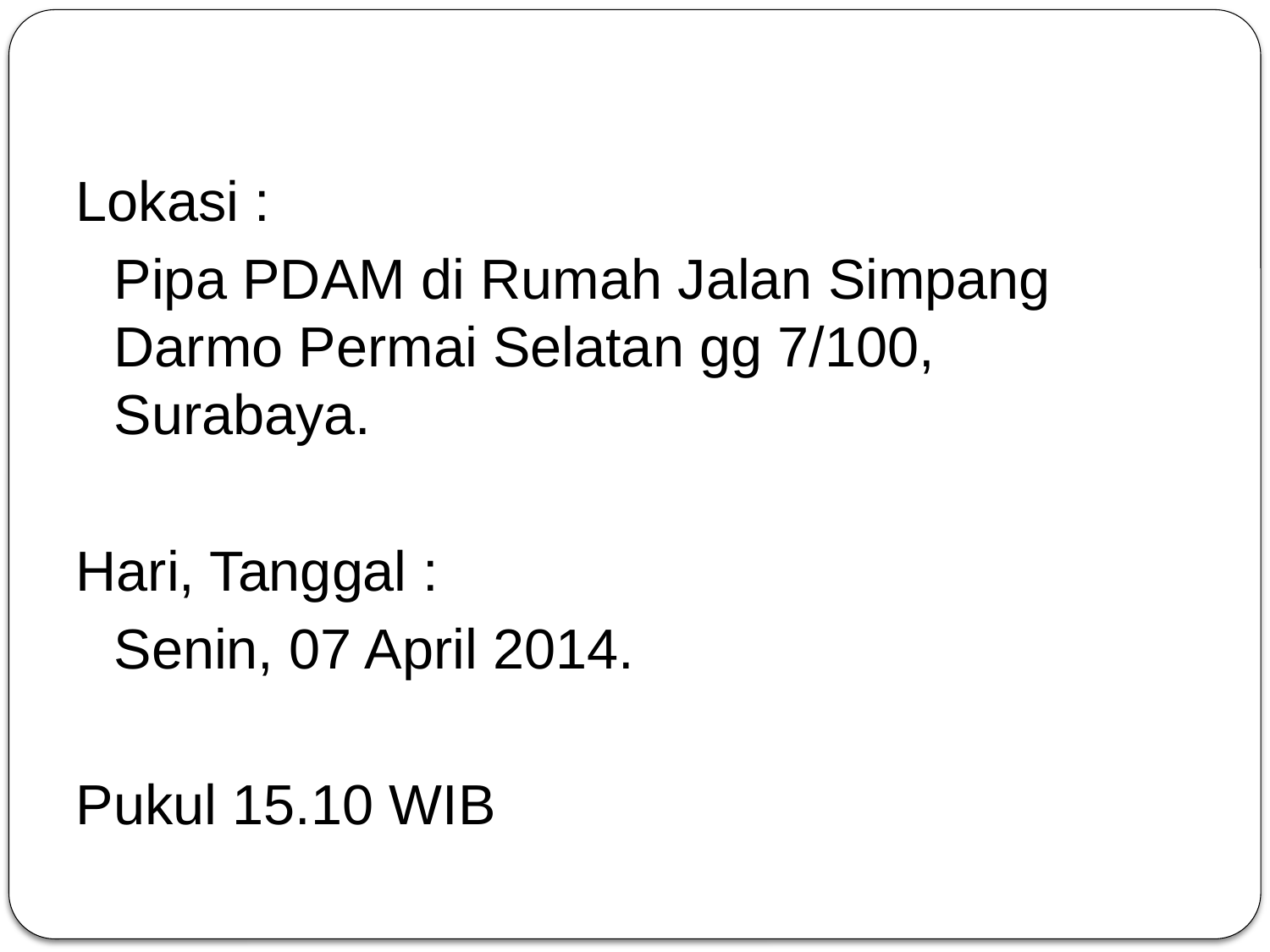

Lokasi :
	Pipa PDAM di Rumah Jalan Simpang Darmo Permai Selatan gg 7/100, Surabaya.

Hari, Tanggal :
	Senin, 07 April 2014.

Pukul 15.10 WIB